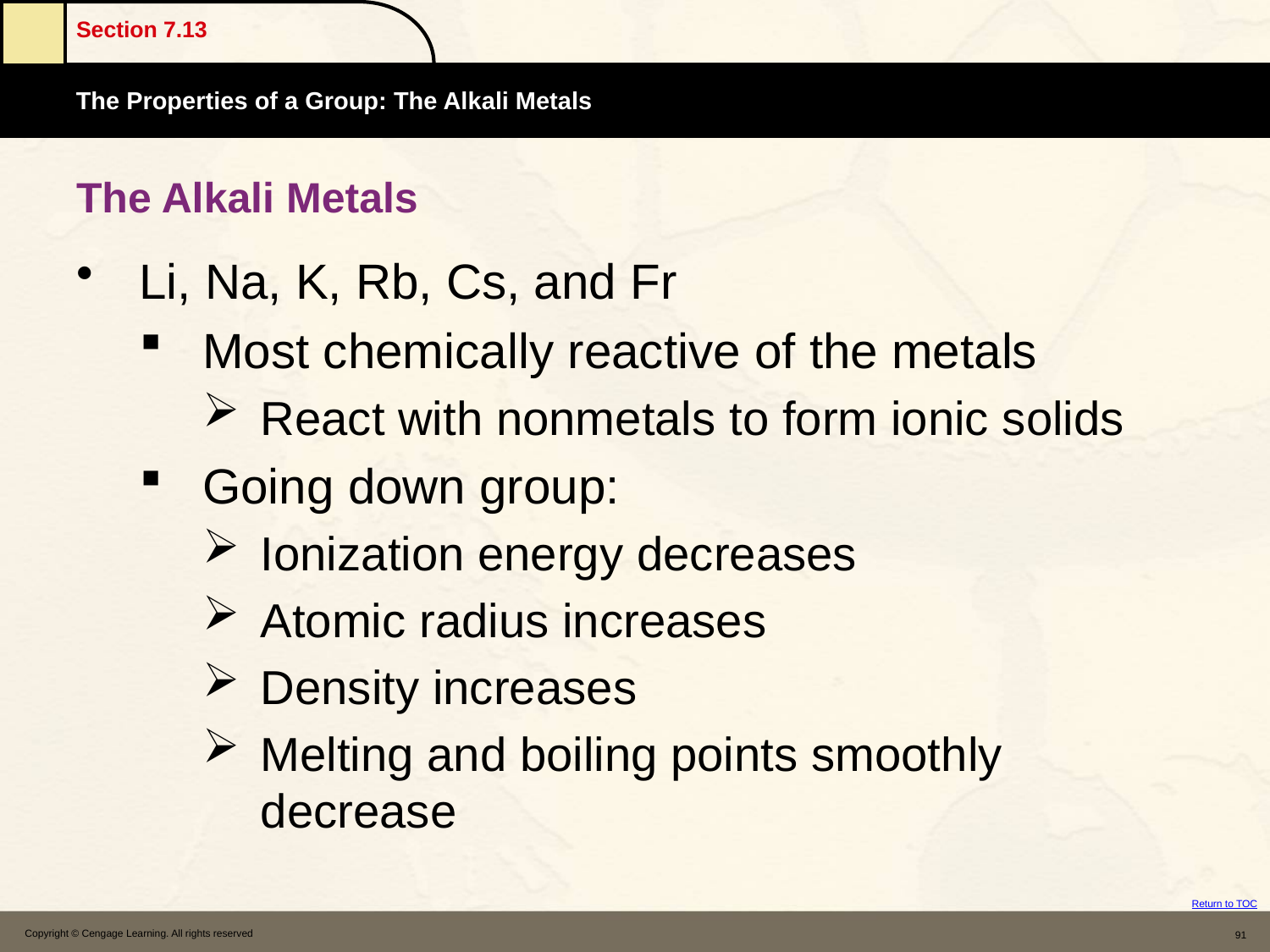

# The Alkali Metals
Li, Na, K, Rb, Cs, and Fr
Most chemically reactive of the metals
React with nonmetals to form ionic solids
Going down group:
Ionization energy decreases
Atomic radius increases
Density increases
Melting and boiling points smoothly decrease

Copyright © Cengage Learning. All rights reserved
91